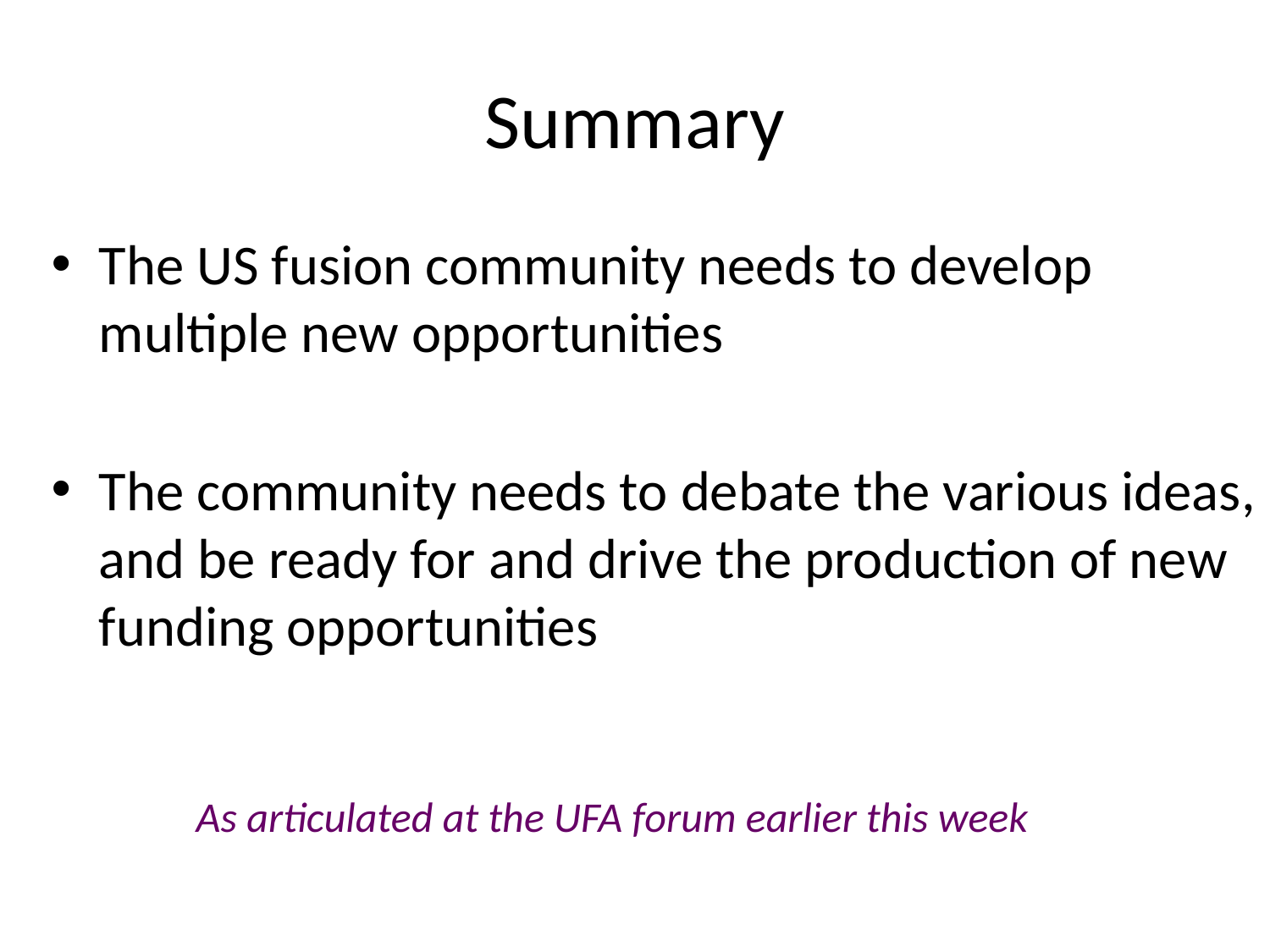

# Summary
The US fusion community needs to develop multiple new opportunities

The community needs to debate the various ideas, and be ready for and drive the production of new funding opportunities
As articulated at the UFA forum earlier this week